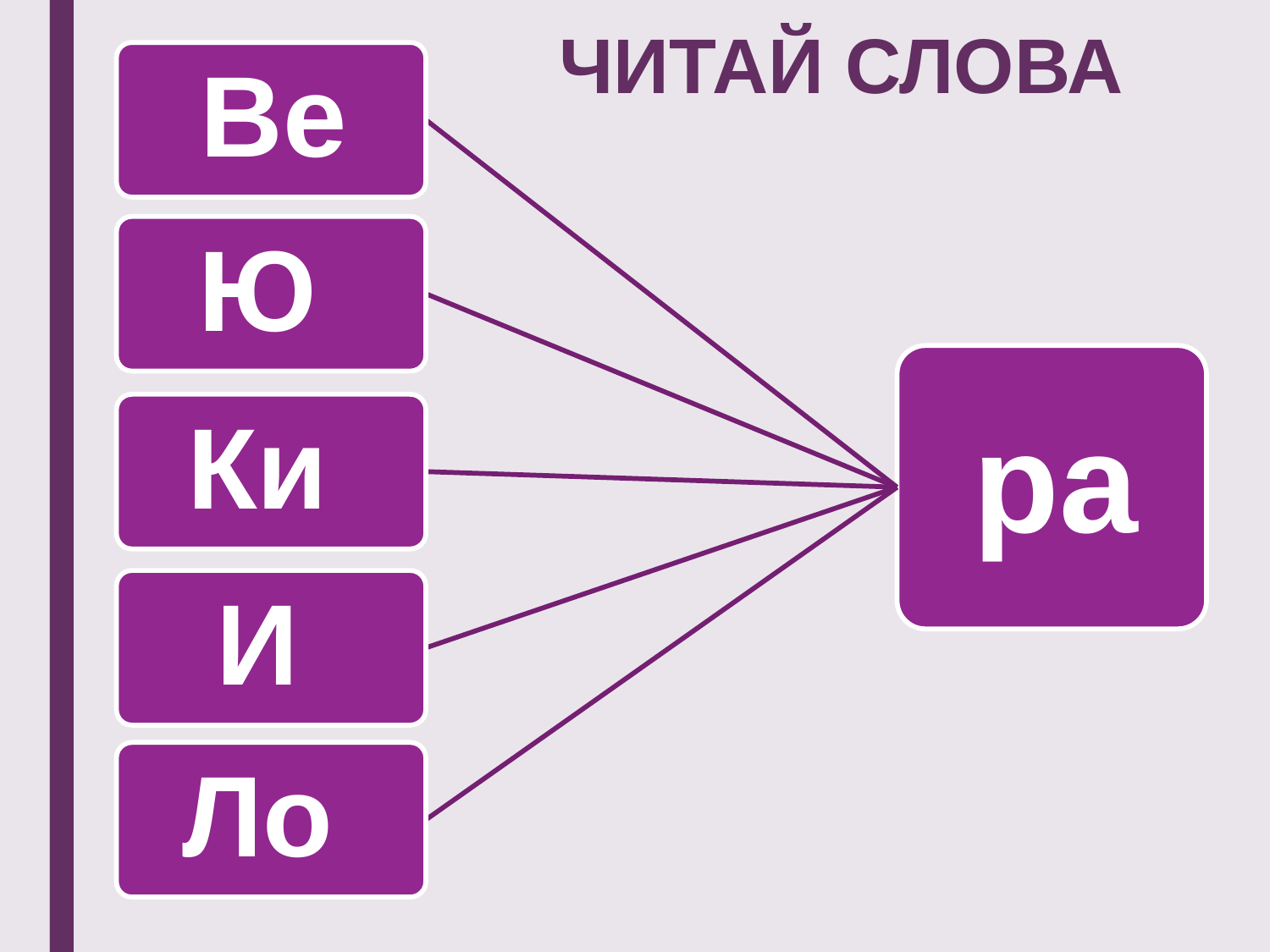

# ЧИТАЙ СЛОВА
ра

Ве

Ю

Ки

И

Ло